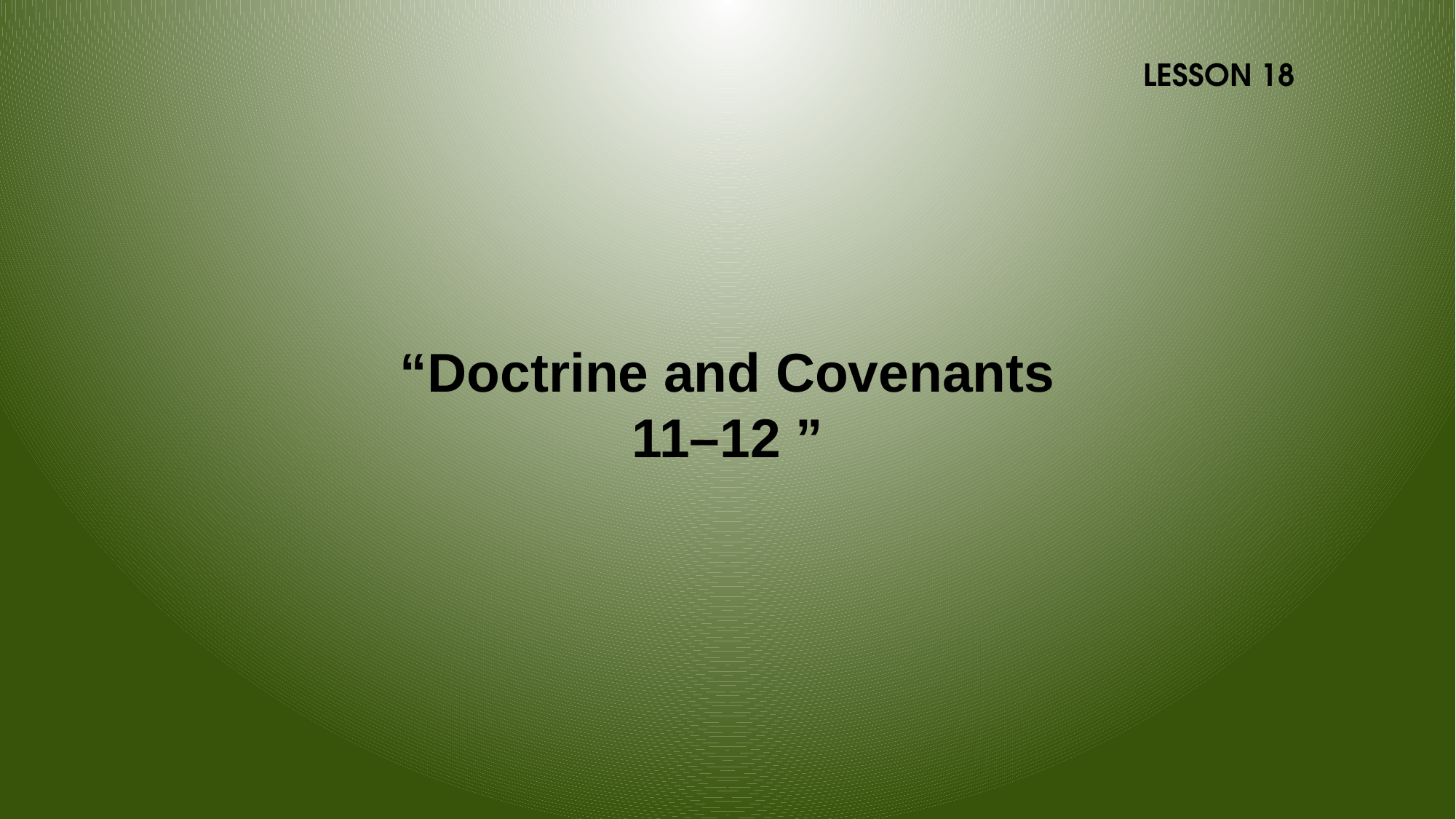

LESSON 18
“Doctrine and Covenants 11–12 ”